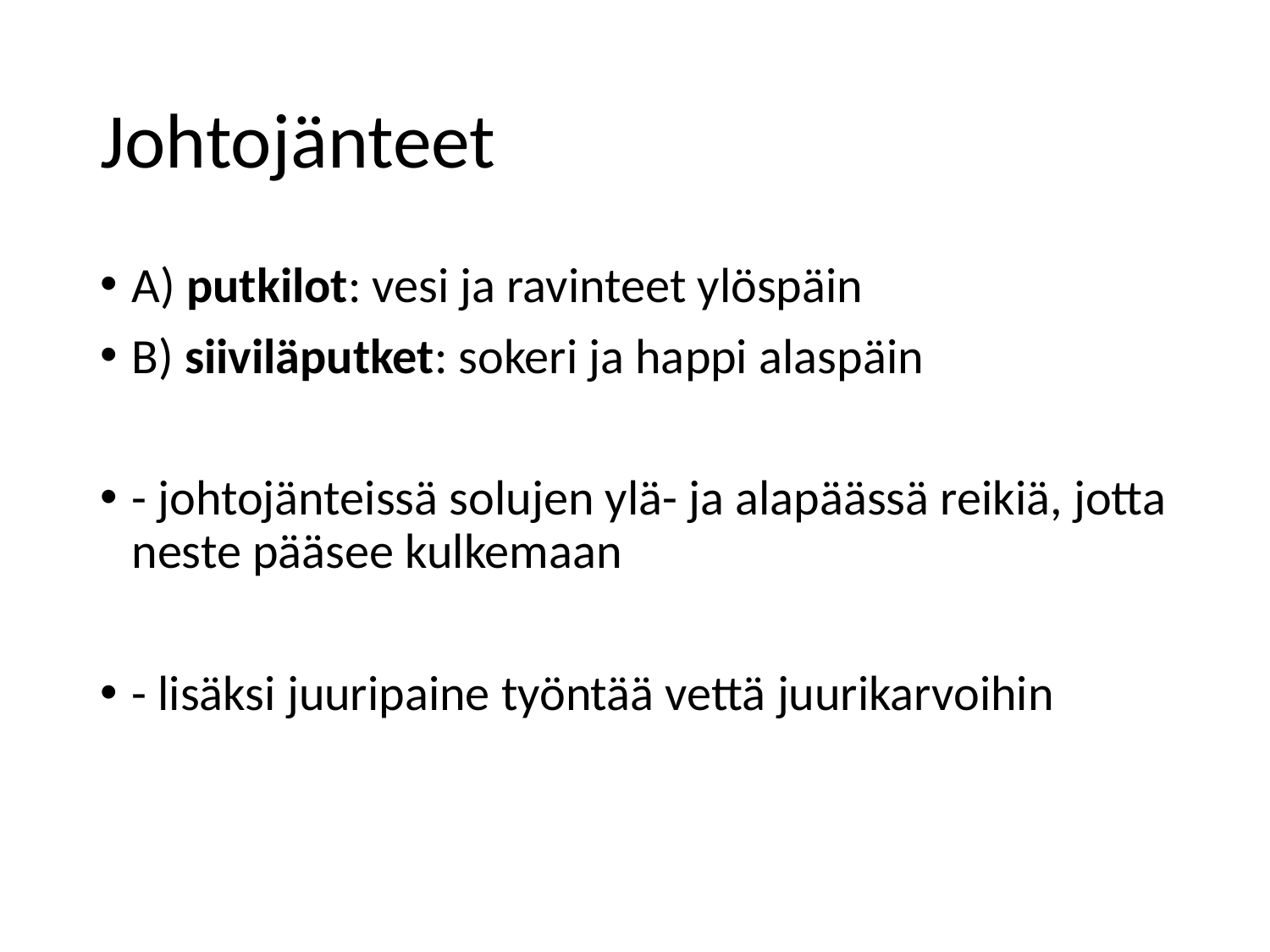

# Johtojänteet
A) putkilot: vesi ja ravinteet ylöspäin
B) siiviläputket: sokeri ja happi alaspäin

- johtojänteissä solujen ylä- ja alapäässä reikiä, jotta neste pääsee kulkemaan

- lisäksi juuripaine työntää vettä juurikarvoihin